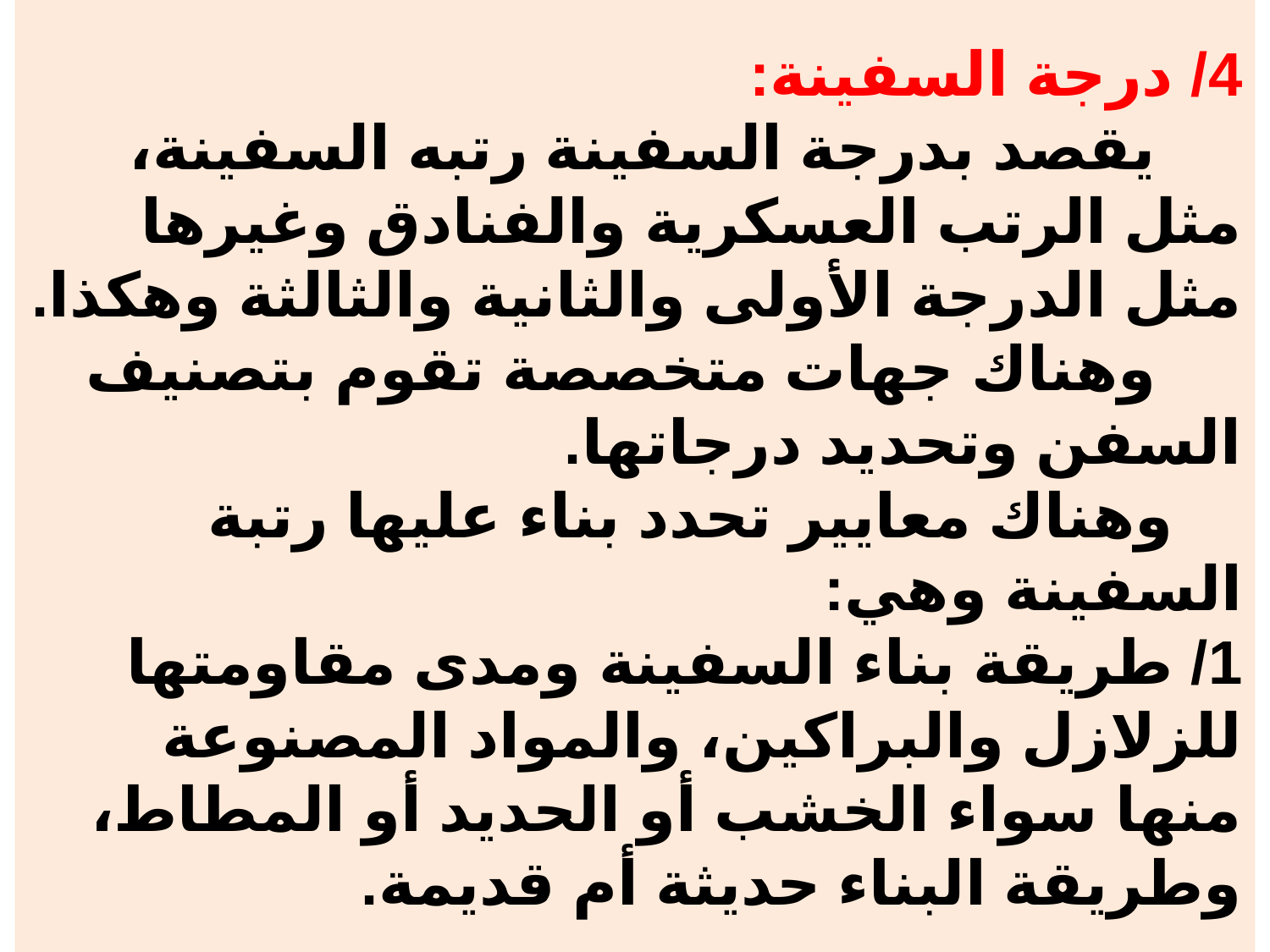

# 4/ درجة السفينة: يقصد بدرجة السفينة رتبه السفينة، مثل الرتب العسكرية والفنادق وغيرها مثل الدرجة الأولى والثانية والثالثة وهكذا. وهناك جهات متخصصة تقوم بتصنيف السفن وتحديد درجاتها. وهناك معايير تحدد بناء عليها رتبة السفينة وهي: 1/ طريقة بناء السفينة ومدى مقاومتها للزلازل والبراكين، والمواد المصنوعة منها سواء الخشب أو الحديد أو المطاط، وطريقة البناء حديثة أم قديمة.